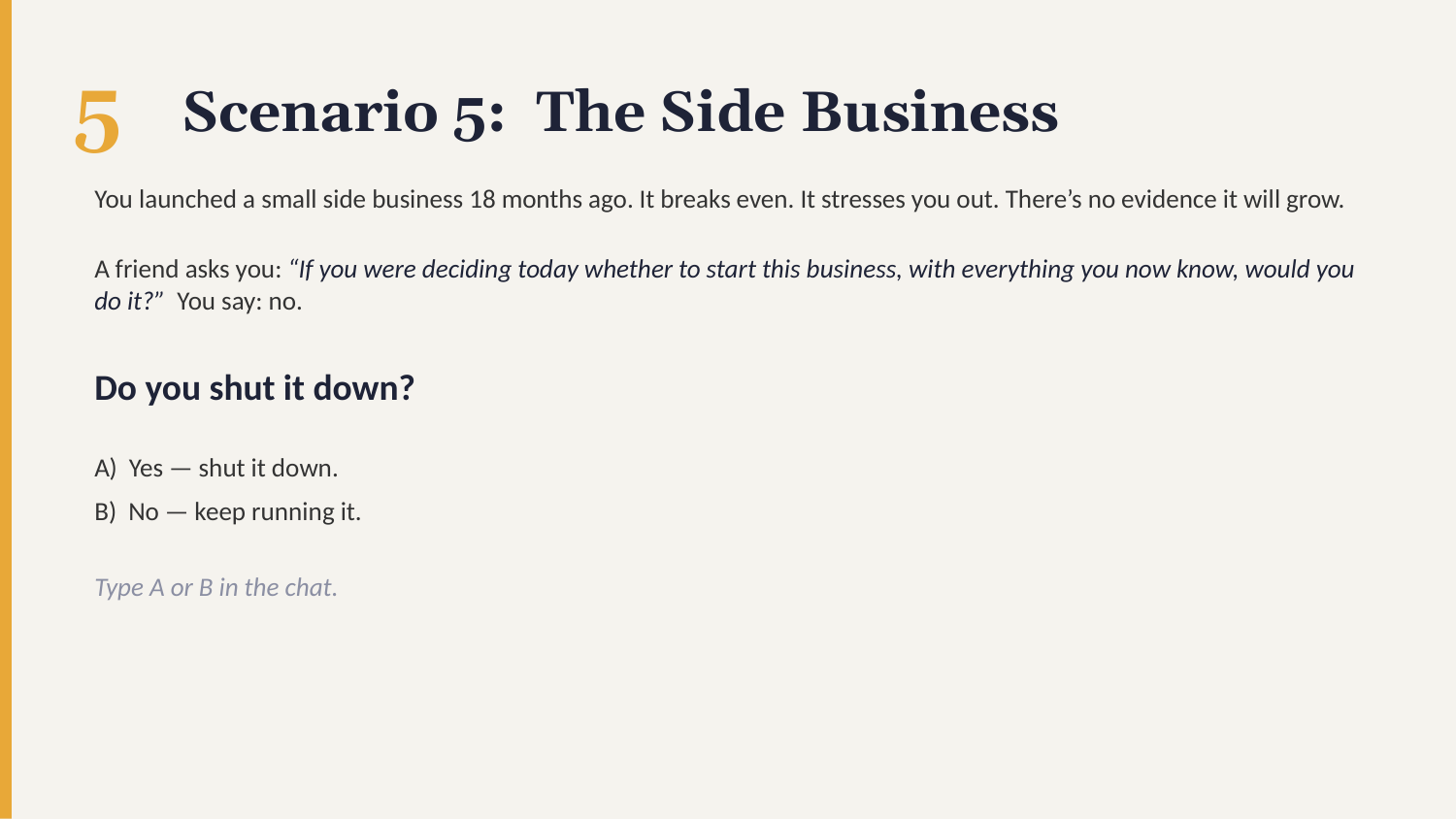

5
Scenario 5:  The Side Business
You launched a small side business 18 months ago. It breaks even. It stresses you out. There’s no evidence it will grow.

A friend asks you: “If you were deciding today whether to start this business, with everything you now know, would you do it?”  You say: no.

Do you shut it down?

A)  Yes — shut it down.
B)  No — keep running it.

Type A or B in the chat.